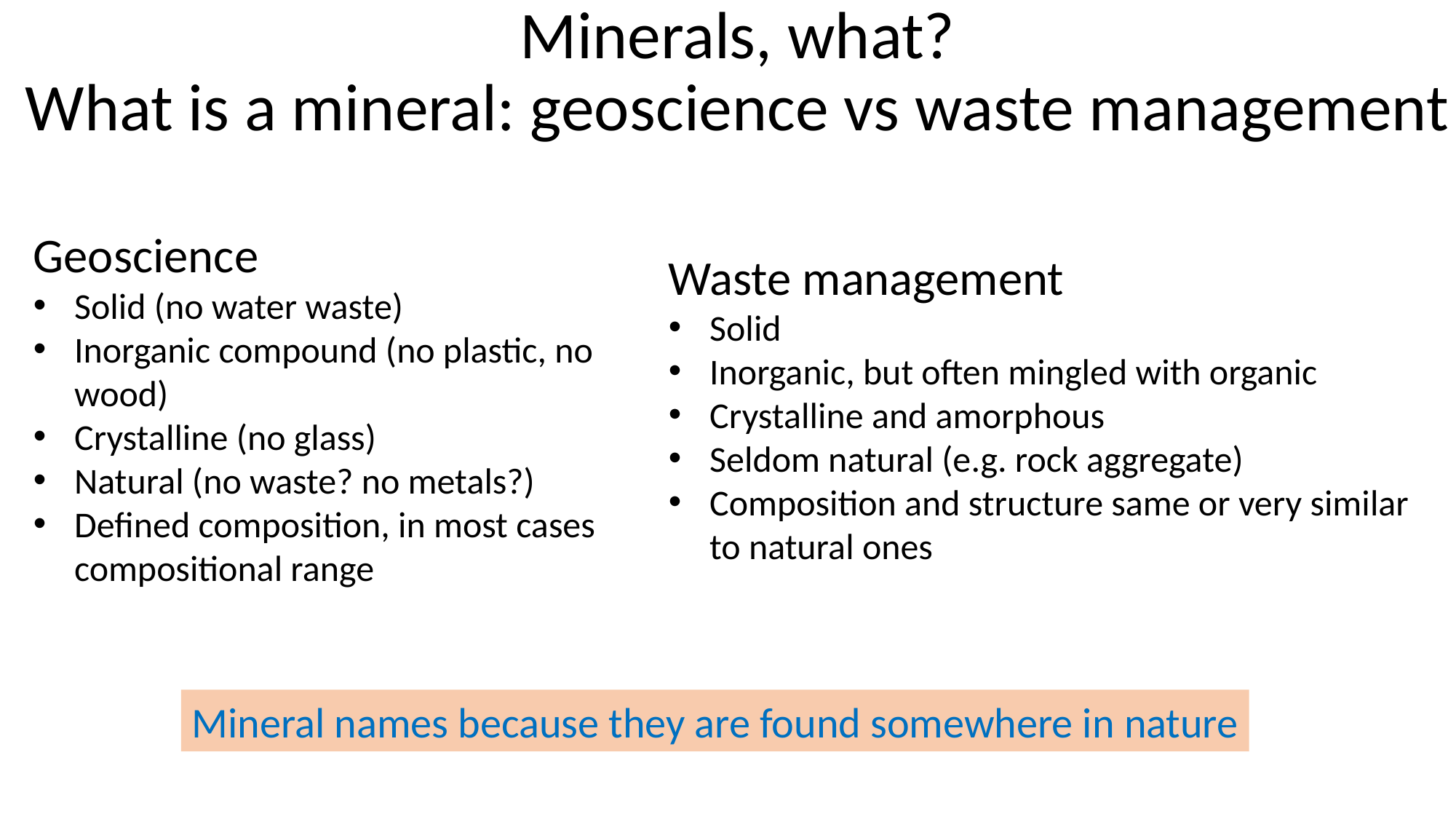

# Minerals, what? What is a mineral: geoscience vs waste management
Geoscience
Solid (no water waste)
Inorganic compound (no plastic, no wood)
Crystalline (no glass)
Natural (no waste? no metals?)
Defined composition, in most cases compositional range
Waste management
Solid
Inorganic, but often mingled with organic
Crystalline and amorphous
Seldom natural (e.g. rock aggregate)
Composition and structure same or very similar to natural ones

Mineral names because they are found somewhere in nature